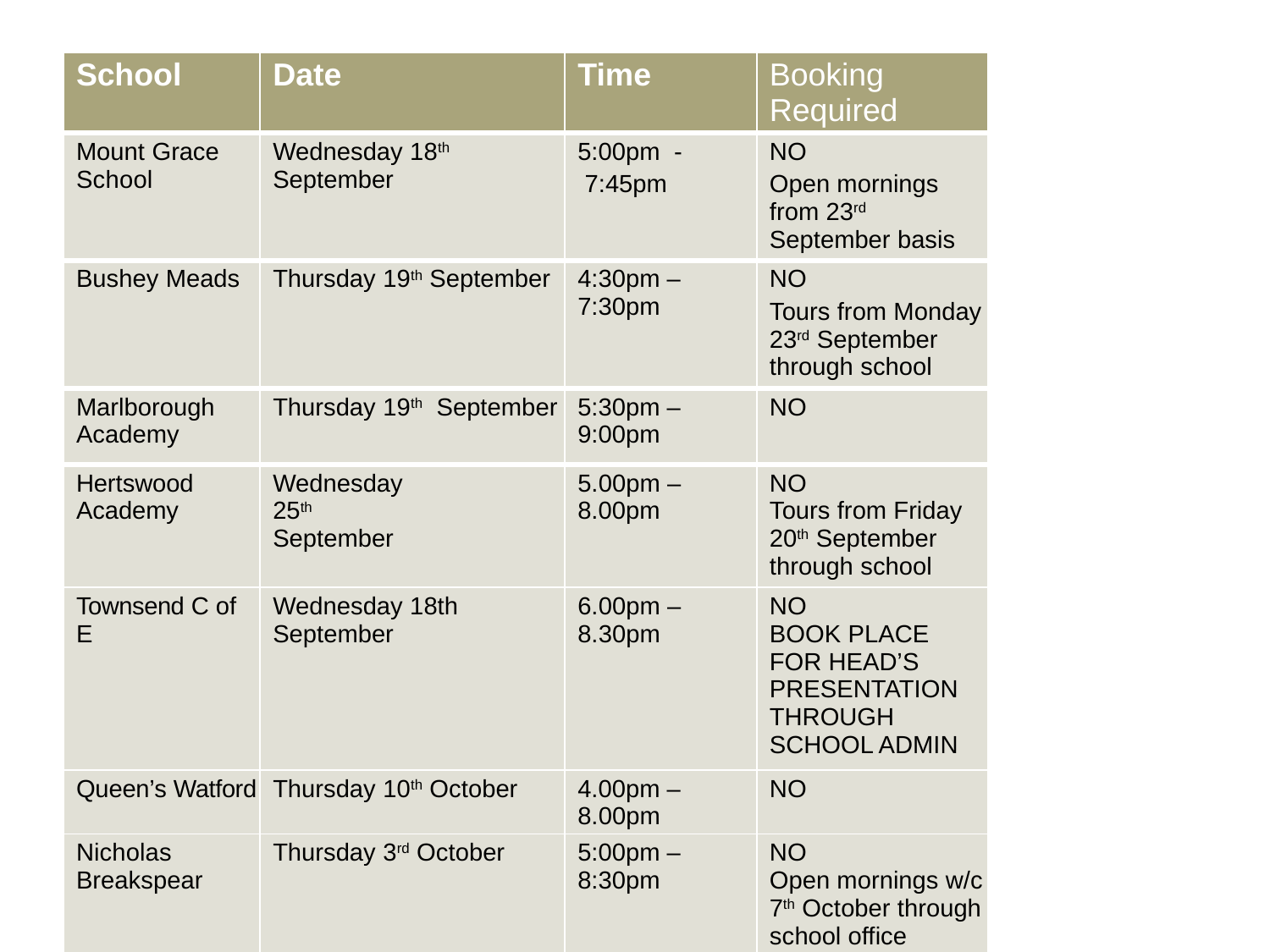

| School | Date | Time | Booking Required |
| --- | --- | --- | --- |
| Mount Grace School | Wednesday 18th September | 5:00pm - 7:45pm | NO Open mornings from 23rd September basis |
| Bushey Meads | Thursday 19th September | 4:30pm – 7:30pm | NO Tours from Monday 23rd September through school |
| Marlborough Academy | Thursday 19th September | 5:30pm – 9:00pm | NO |
| Hertswood Academy | Wednesday 25th September | 5.00pm – 8.00pm | NO Tours from Friday 20th September through school |
| Townsend C of E | Wednesday 18th September | 6.00pm – 8.30pm | NO BOOK PLACE FOR HEAD’S PRESENTATION THROUGH SCHOOL ADMIN |
| Queen’s Watford | Thursday 10th October | 4.00pm – 8.00pm | NO |
| Nicholas Breakspear | Thursday 3rd October | 5:00pm – 8:30pm | NO Open mornings w/c 7th October through school office |
# Secondary School Open Evenings 2023